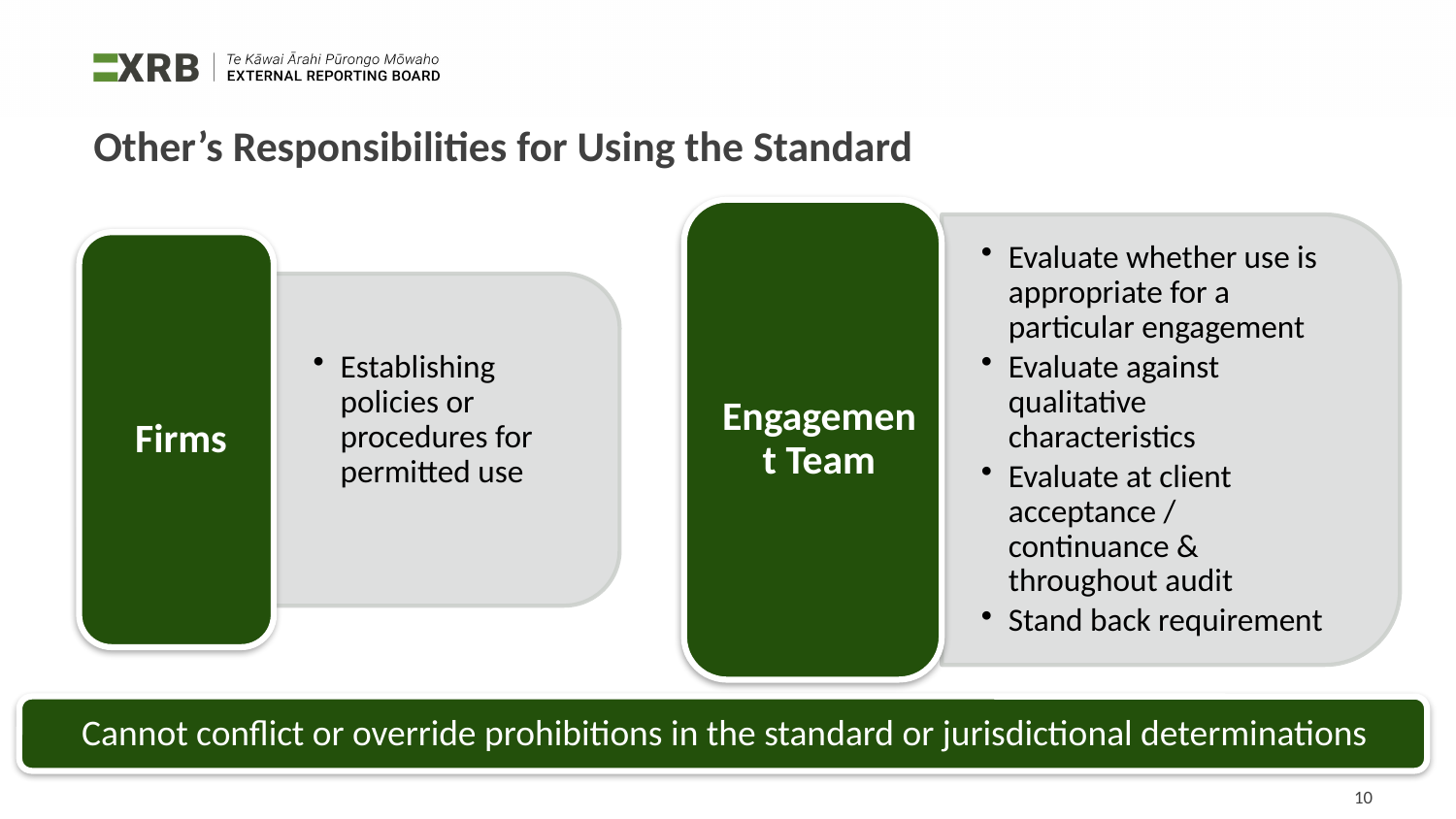

Other’s Responsibilities for Using the Standard

Evaluate whether use is appropriate for a particular engagement
Evaluate against qualitative characteristics
Evaluate at client acceptance / continuance & throughout audit
Stand back requirement
Engagement Team
Establishing policies or procedures for permitted use

Firms
Cannot conflict or override prohibitions in the standard or jurisdictional determinations
10